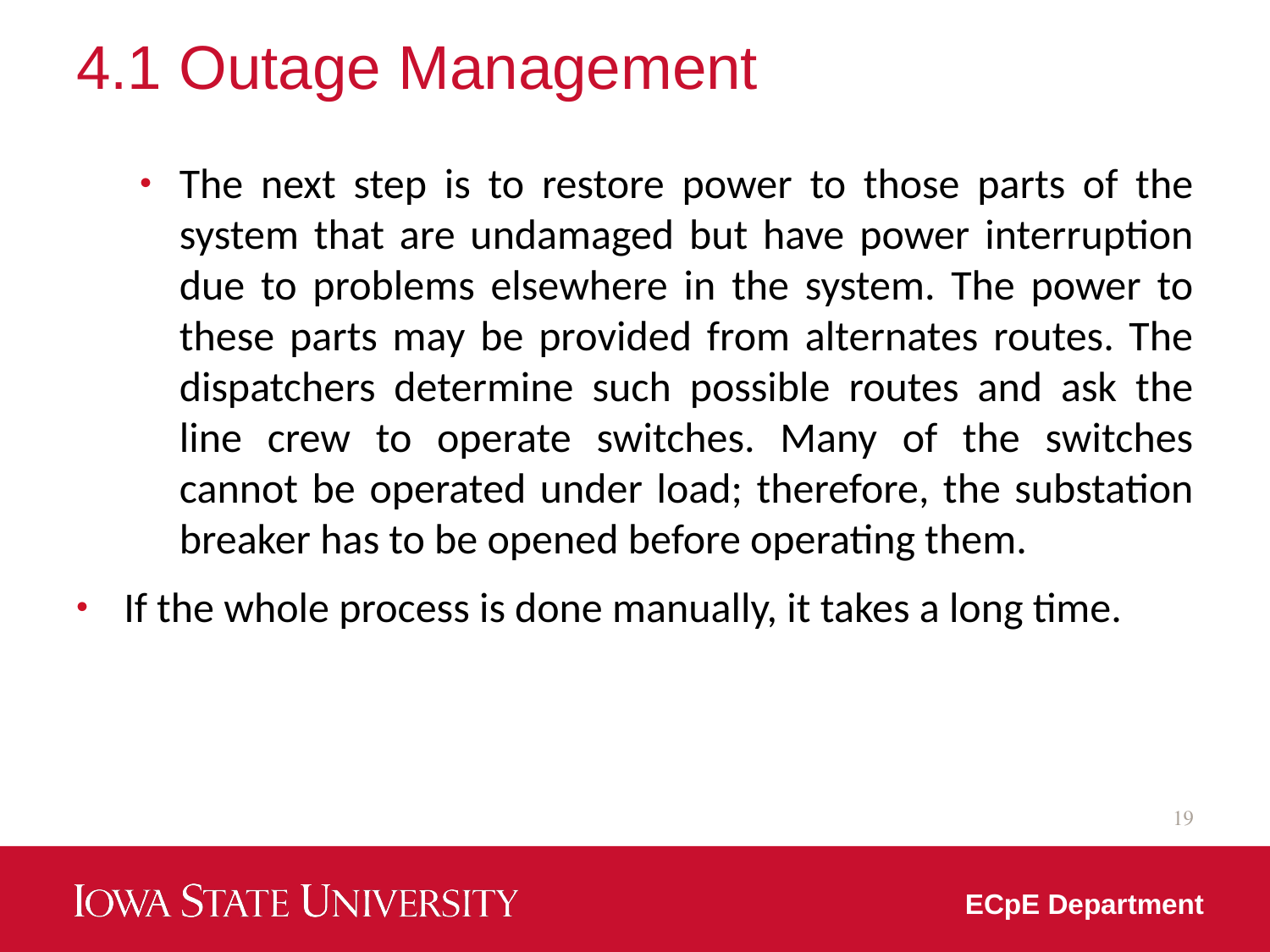

# 4.1 Outage Management
The next step is to restore power to those parts of the system that are undamaged but have power interruption due to problems elsewhere in the system. The power to these parts may be provided from alternates routes. The dispatchers determine such possible routes and ask the line crew to operate switches. Many of the switches cannot be operated under load; therefore, the substation breaker has to be opened before operating them.
If the whole process is done manually, it takes a long time.
19
ECpE Department